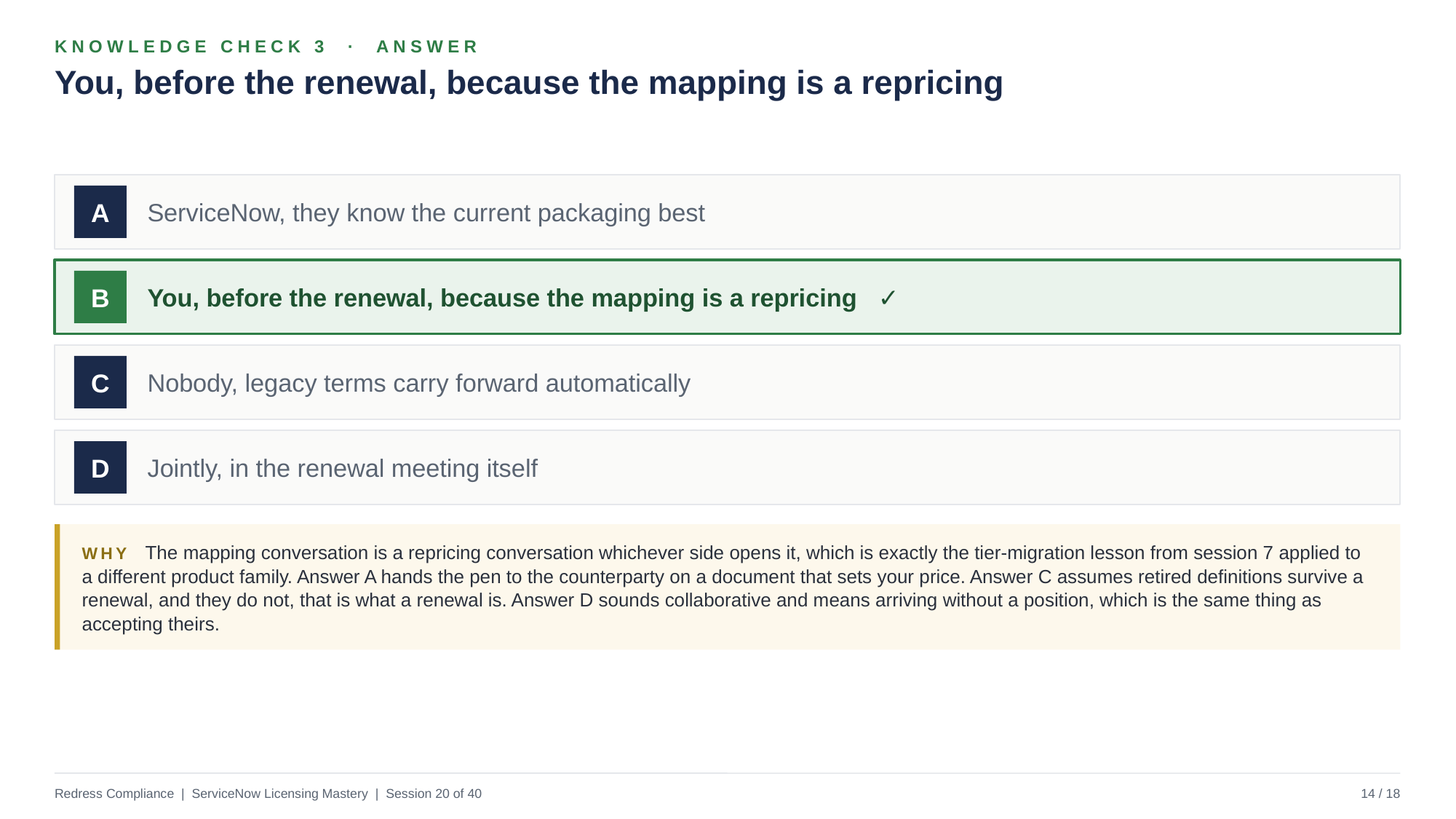

KNOWLEDGE CHECK 3  ·  ANSWER
You, before the renewal, because the mapping is a repricing

ServiceNow, they know the current packaging best

A

You, before the renewal, because the mapping is a repricing   ✓

B

Nobody, legacy terms carry forward automatically

C

Jointly, in the renewal meeting itself

D

WHY  The mapping conversation is a repricing conversation whichever side opens it, which is exactly the tier-migration lesson from session 7 applied to a different product family. Answer A hands the pen to the counterparty on a document that sets your price. Answer C assumes retired definitions survive a renewal, and they do not, that is what a renewal is. Answer D sounds collaborative and means arriving without a position, which is the same thing as accepting theirs.

Redress Compliance  |  ServiceNow Licensing Mastery  |  Session 20 of 40
14 / 18